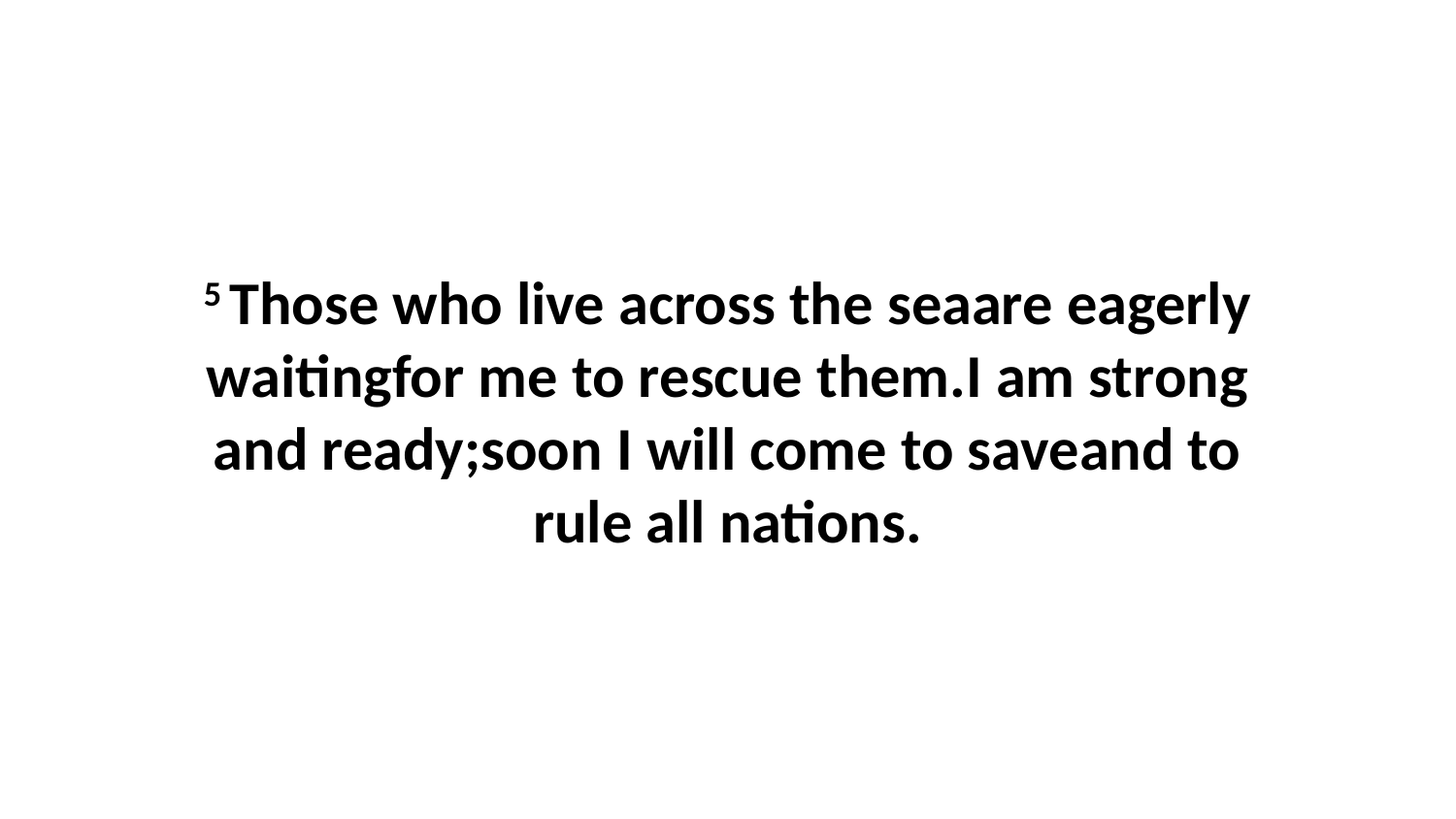

5 Those who live across the seaare eagerly waitingfor me to rescue them.I am strong and ready;soon I will come to saveand to rule all nations.